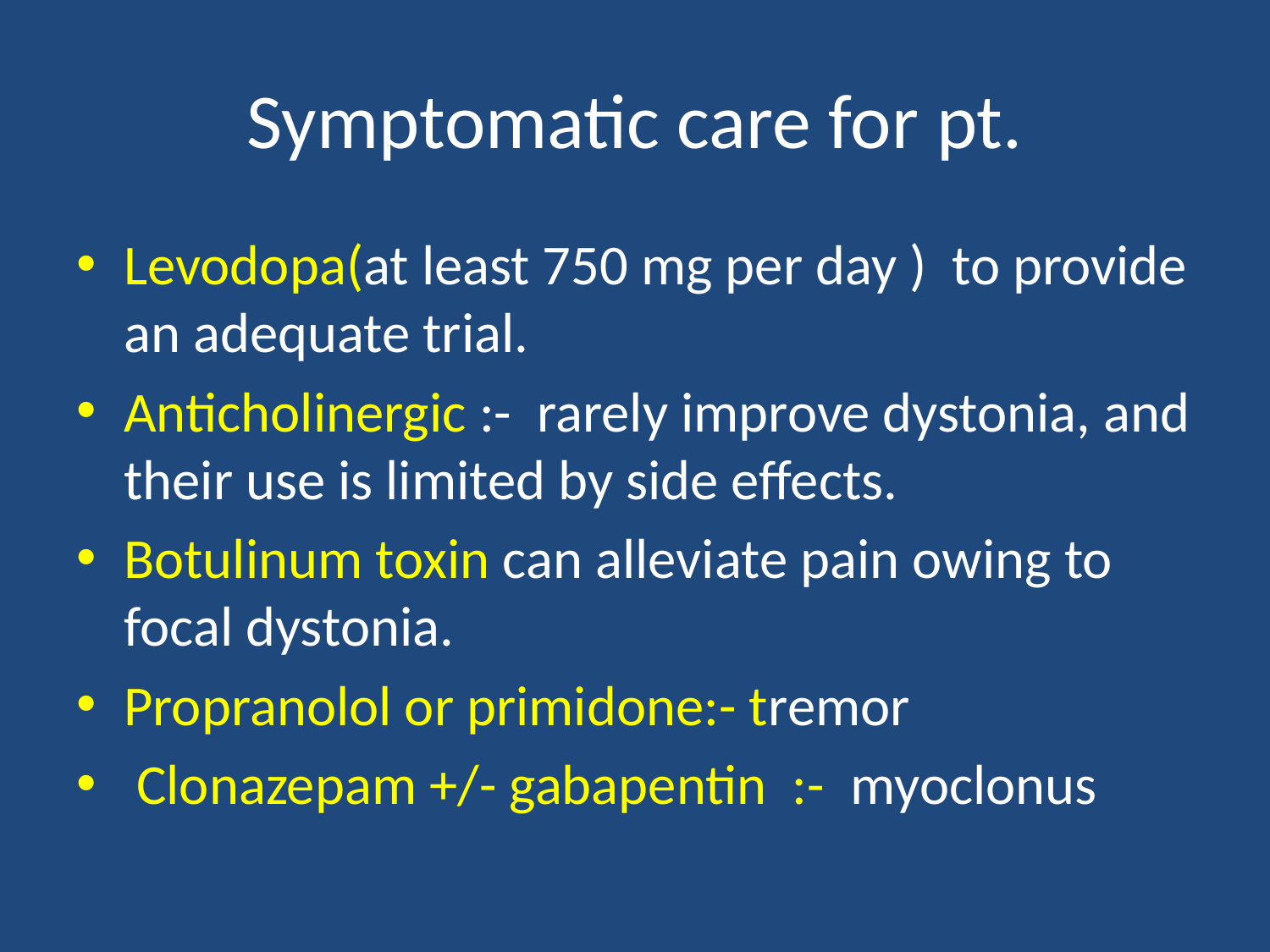

# Symptomatic care for pt.
Levodopa(at least 750 mg per day )  to provide an adequate trial.
Anticholinergic :-  rarely improve dystonia, and their use is limited by side effects.
Botulinum toxin can alleviate pain owing to focal dystonia.
Propranolol or primidone:- tremor
 Clonazepam +/- gabapentin  :-  myoclonus